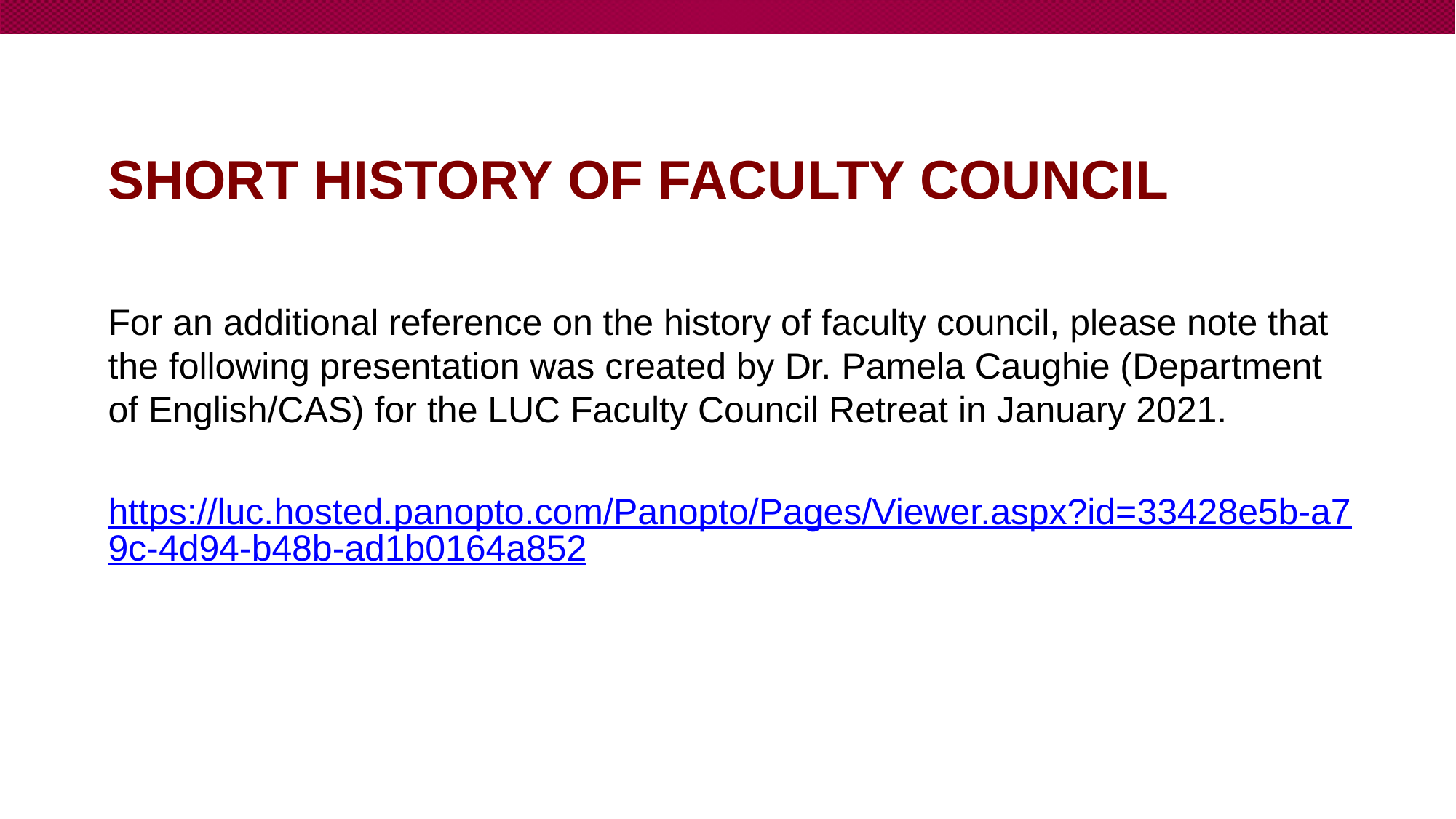

# Short History of Faculty Council

For an additional reference on the history of faculty council, please note that the following presentation was created by Dr. Pamela Caughie (Department of English/CAS) for the LUC Faculty Council Retreat in January 2021.

https://luc.hosted.panopto.com/Panopto/Pages/Viewer.aspx?id=33428e5b-a79c-4d94-b48b-ad1b0164a852